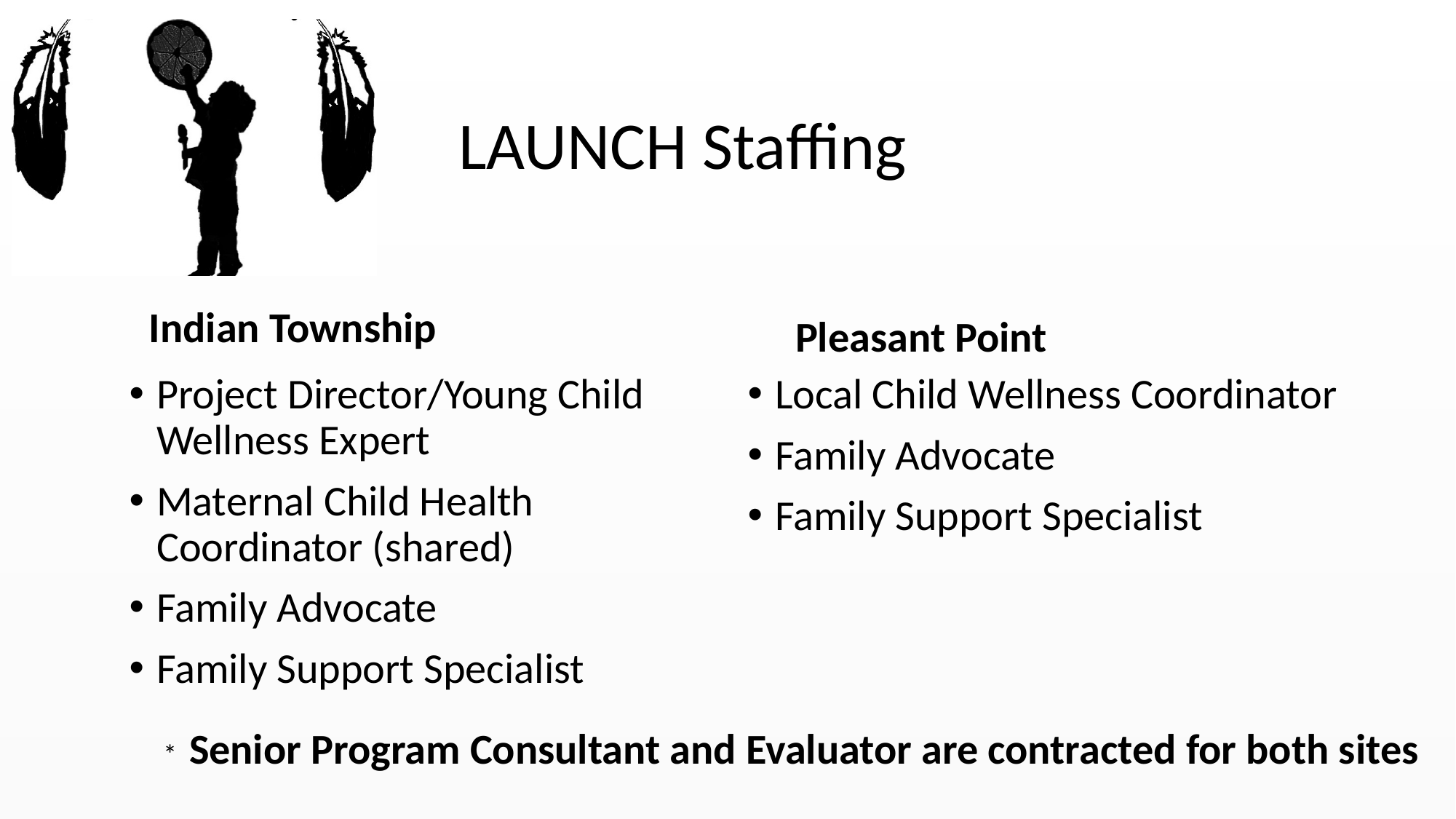

# LAUNCH Staffing
Indian Township
Pleasant Point
Local Child Wellness Coordinator
Family Advocate
Family Support Specialist
Project Director/Young Child Wellness Expert
Maternal Child Health Coordinator (shared)
Family Advocate
Family Support Specialist
*  Senior Program Consultant and Evaluator are contracted for both sites